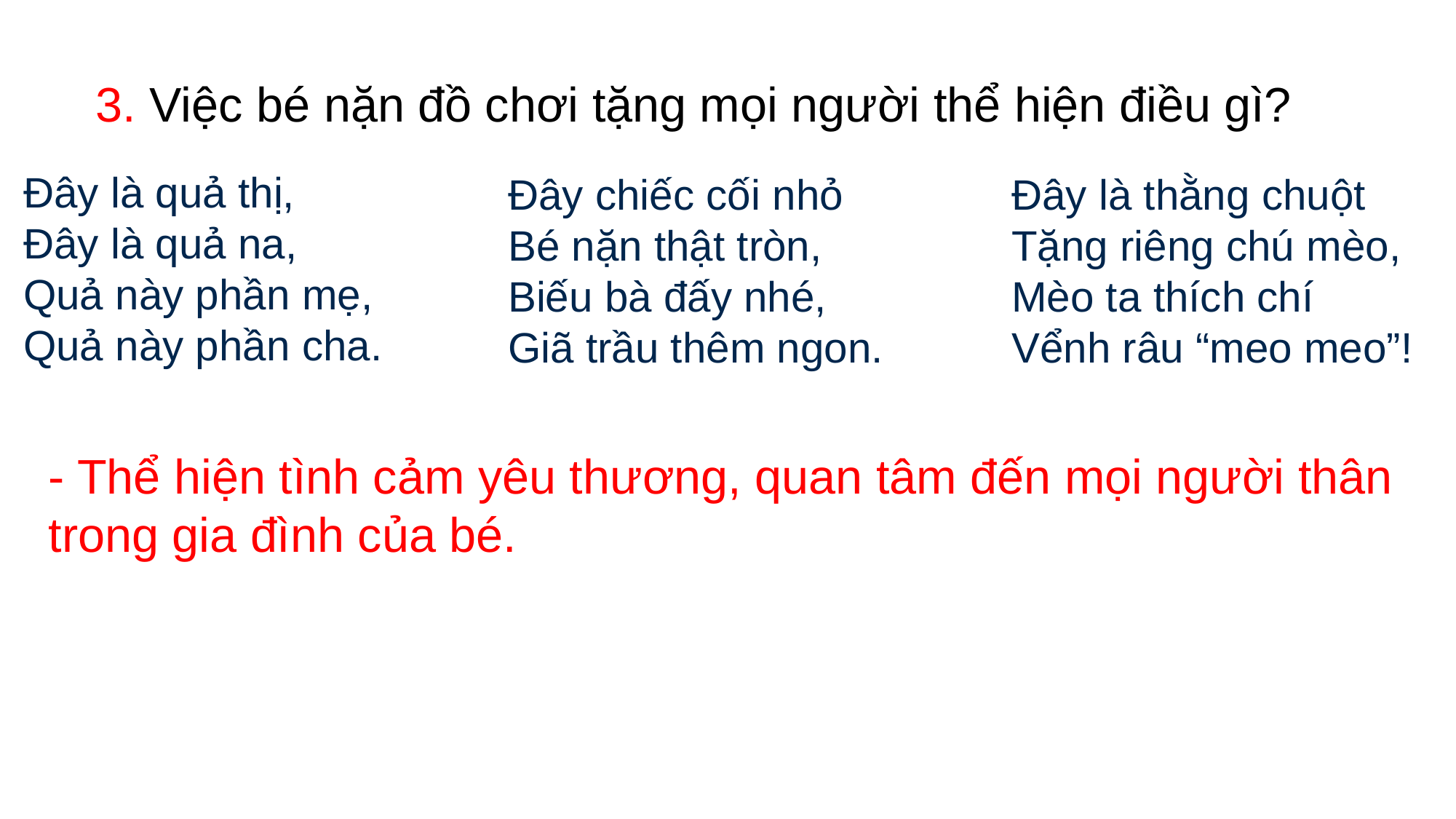

3. Việc bé nặn đồ chơi tặng mọi người thể hiện điều gì?
Đây là quả thị,
Đây là quả na,
Quả này phần mẹ,
Quả này phần cha.
Đây chiếc cối nhỏ
Bé nặn thật tròn,
Biếu bà đấy nhé,
Giã trầu thêm ngon.
Đây là thằng chuột
Tặng riêng chú mèo,
Mèo ta thích chí
Vểnh râu “meo meo”!

- Thể hiện tình cảm yêu thương, quan tâm đến mọi người thân trong gia đình của bé.